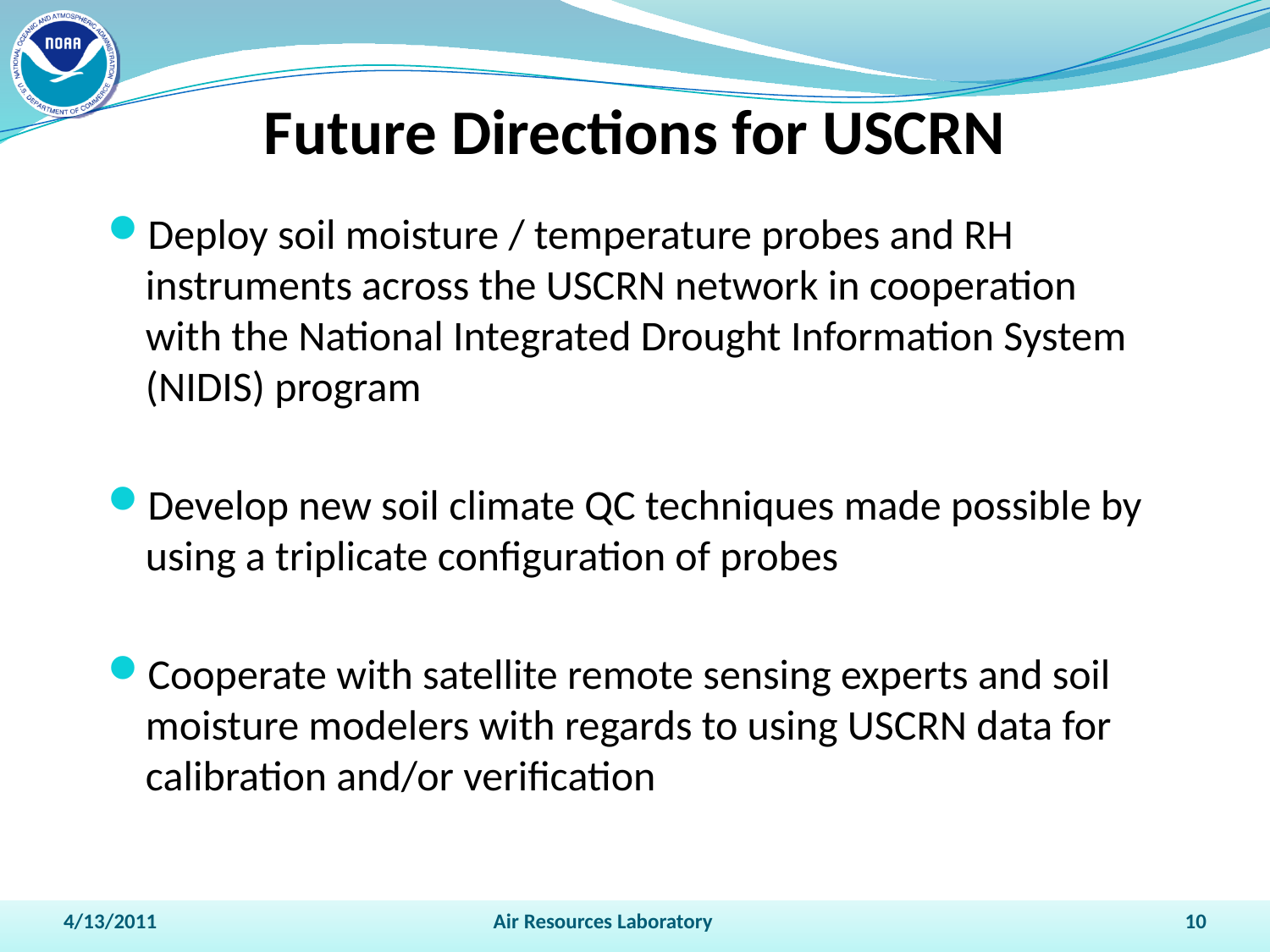

Future Directions for USCRN
Deploy soil moisture / temperature probes and RH instruments across the USCRN network in cooperation with the National Integrated Drought Information System (NIDIS) program

Develop new soil climate QC techniques made possible by using a triplicate configuration of probes

Cooperate with satellite remote sensing experts and soil moisture modelers with regards to using USCRN data for calibration and/or verification
4/13/2011
Air Resources Laboratory
10